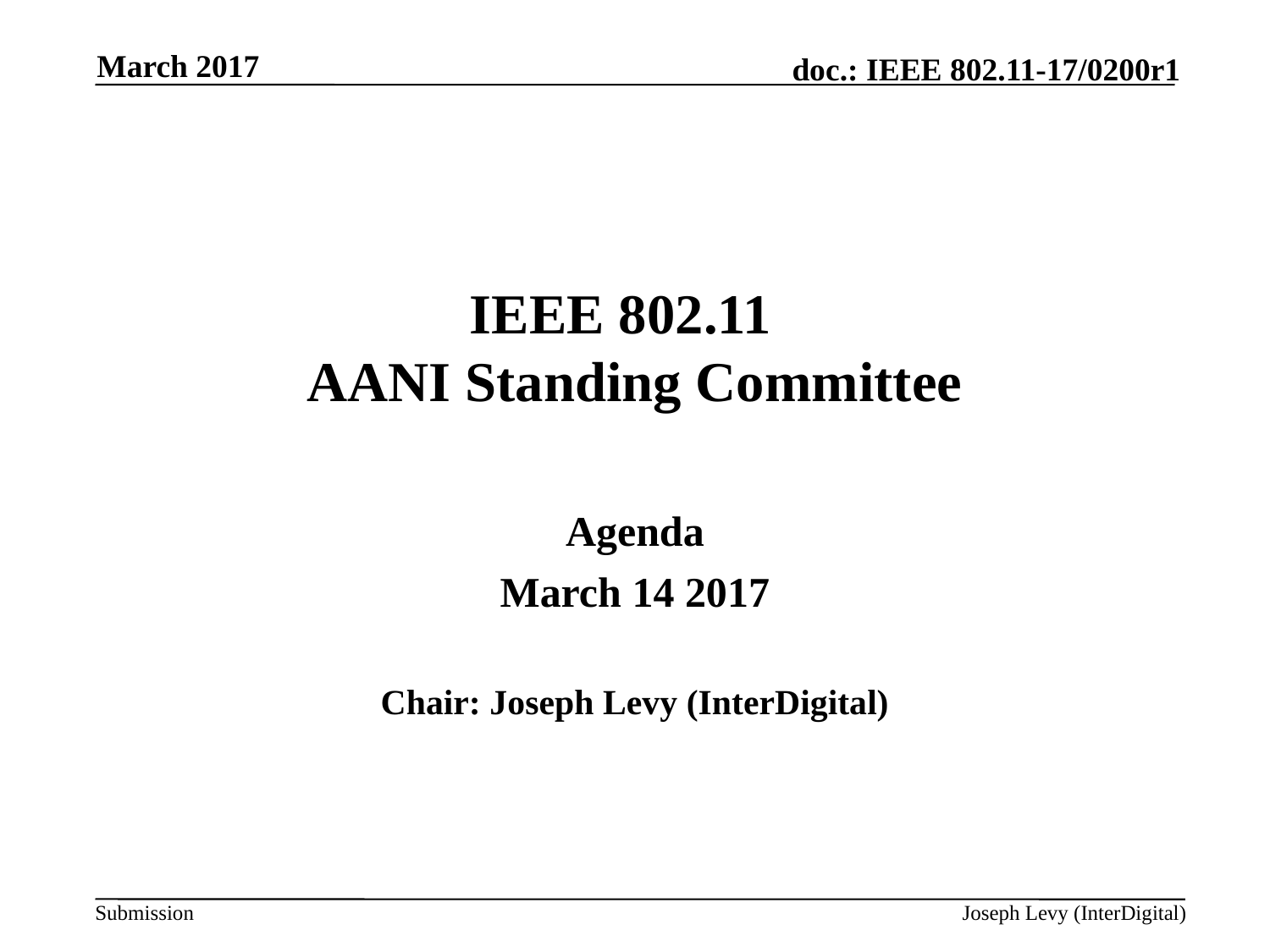

March 2017
# IEEE 802.11 AANI Standing Committee
Agenda
March 14 2017

Chair: Joseph Levy (InterDigital)
Joseph Levy (InterDigital)